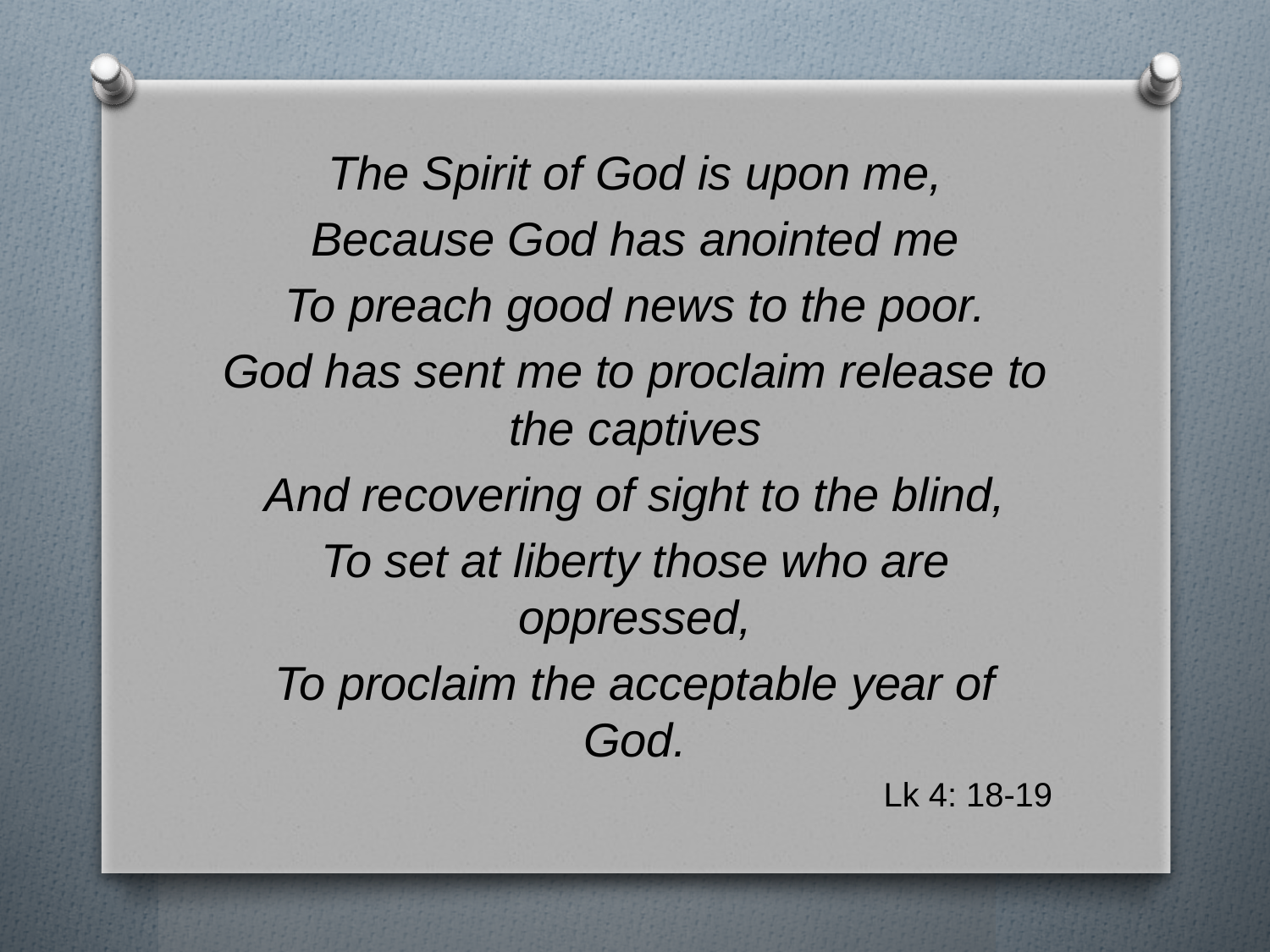

The Spirit of God is upon me,
Because God has anointed me
To preach good news to the poor.
God has sent me to proclaim release to the captives
And recovering of sight to the blind,
To set at liberty those who are oppressed,
To proclaim the acceptable year of God.
Lk 4: 18-19